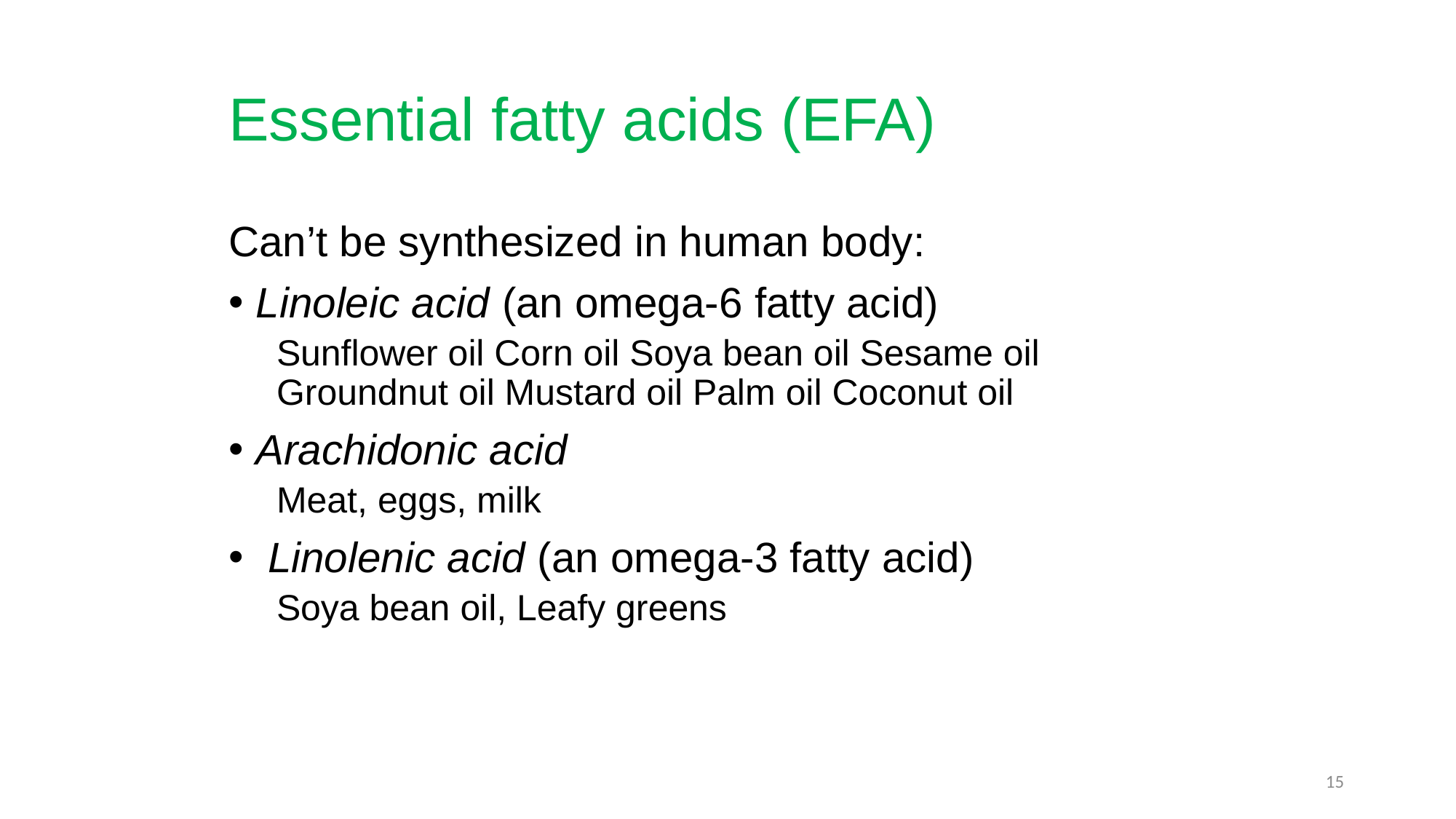

# Essential fatty acids (EFA)
Can’t be synthesized in human body:
Linoleic acid (an omega-6 fatty acid)
Sunflower oil Corn oil Soya bean oil Sesame oil Groundnut oil Mustard oil Palm oil Coconut oil
Arachidonic acid
Meat, eggs, milk
 Linolenic acid (an omega-3 fatty acid)
Soya bean oil, Leafy greens

15